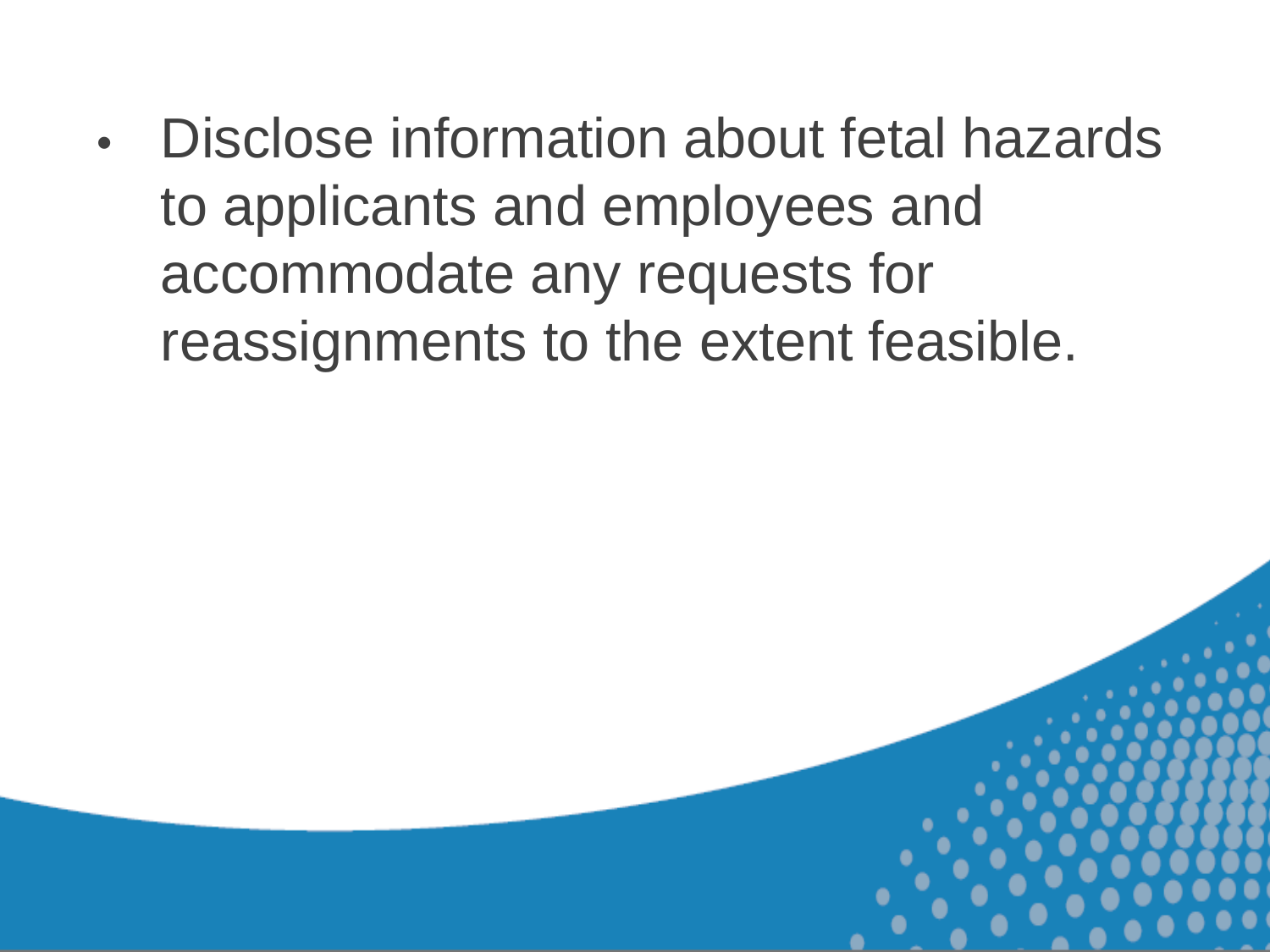

•	Disclose information about fetal hazards to applicants and employees and accommodate any requests for reassignments to the extent feasible.